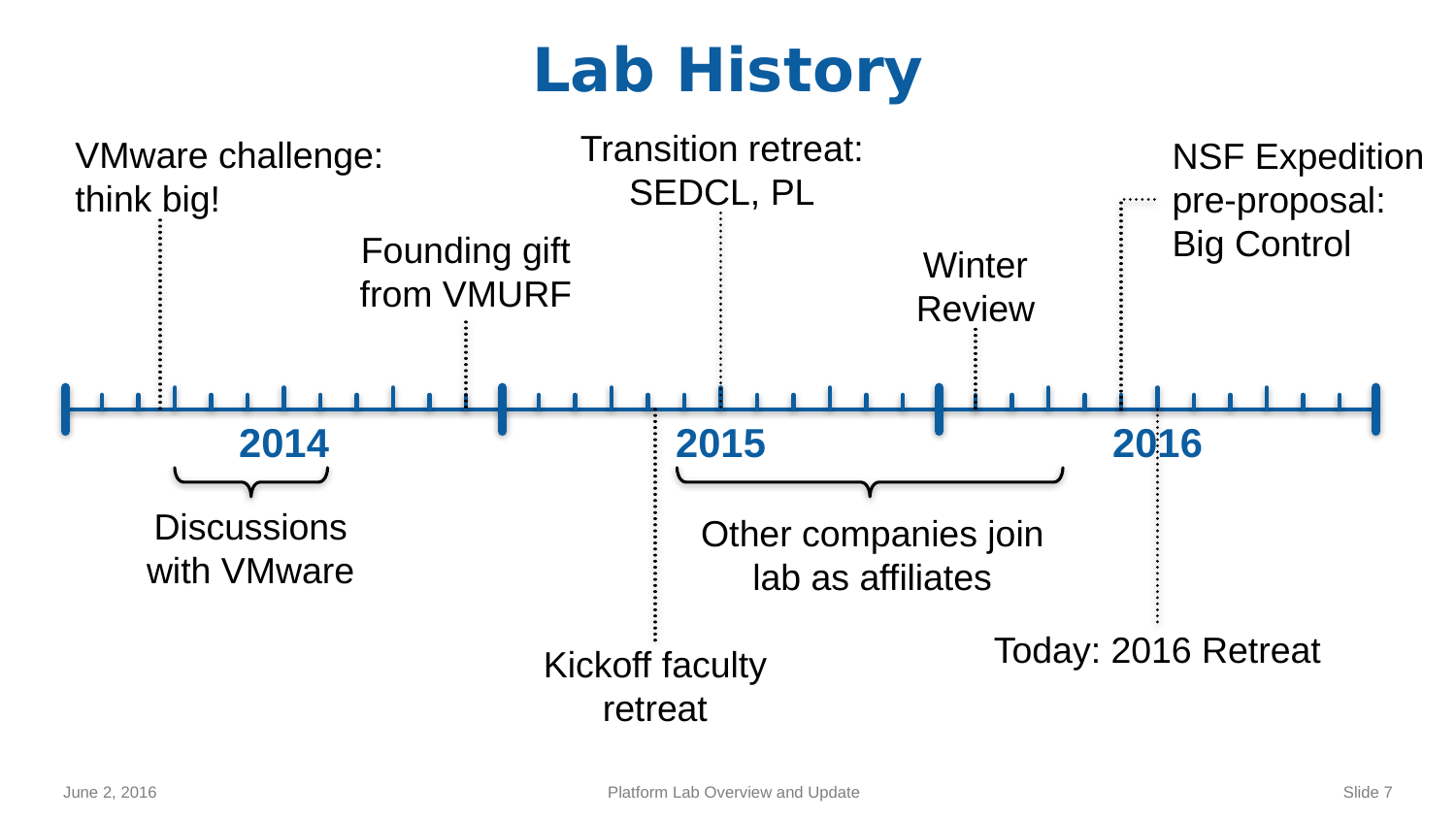

# Lab History
Transition retreat:
SEDCL, PL
VMware challenge:
think big!
NSF Expedition
pre-proposal:
Big Control

Founding gift
from VMURF
Winter
Review

2014
2015
2016
Discussions
with VMware
Other companies join
lab as affiliates
Today: 2016 Retreat
Kickoff faculty
retreat
June 2, 2016
Platform Lab Overview and Update
Slide 7